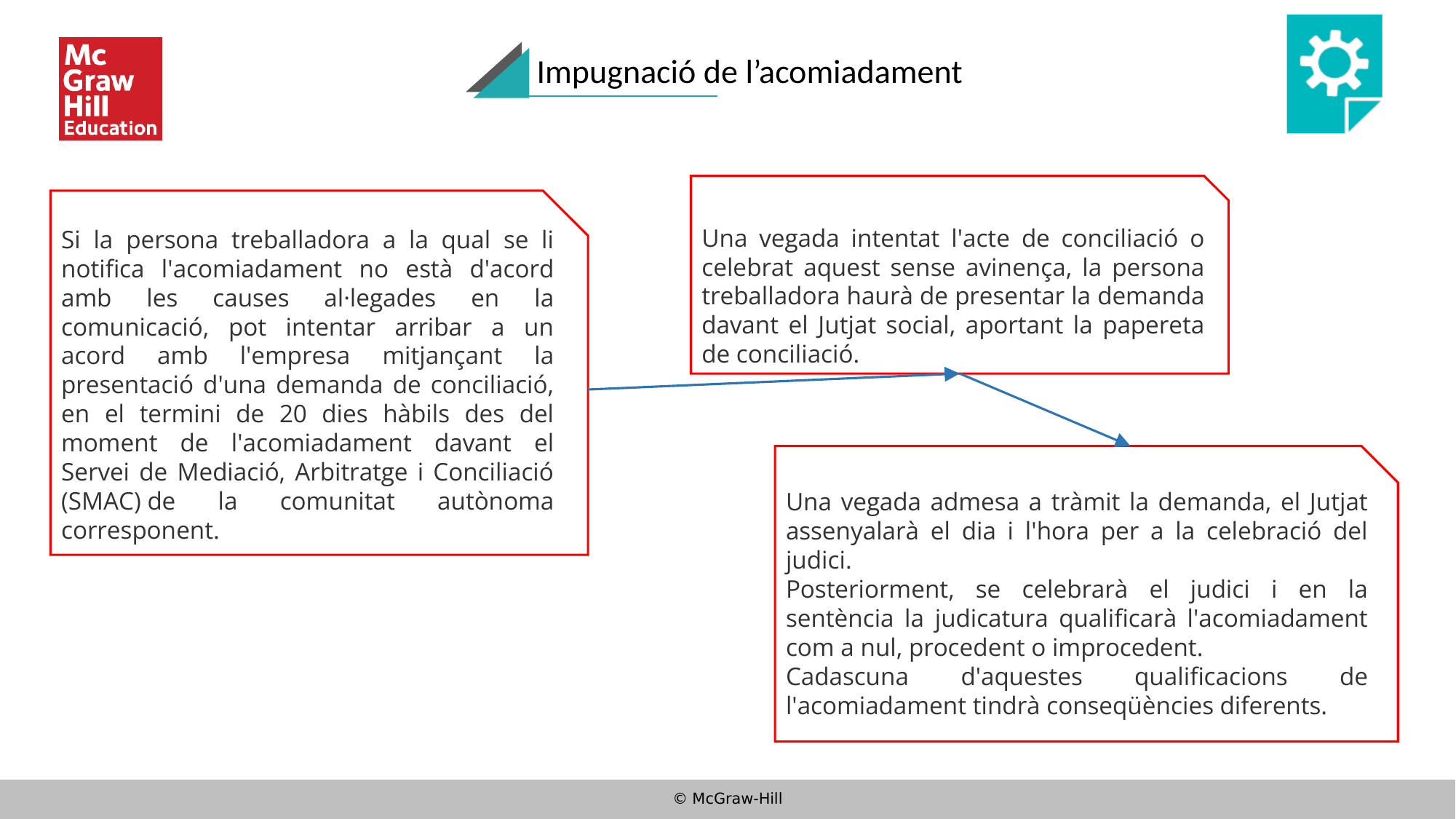

# Impugnació de l’acomiadament
Una vegada intentat l'acte de conciliació o celebrat aquest sense avinença, la persona treballadora haurà de presentar la demanda davant el Jutjat social, aportant la papereta de conciliació.
Si la persona treballadora a la qual se li notifica l'acomiadament no està d'acord amb les causes al·legades en la comunicació, pot intentar arribar a un acord amb l'empresa mitjançant la presentació d'una demanda de conciliació, en el termini de 20 dies hàbils des del moment de l'acomiadament davant el Servei de Mediació, Arbitratge i Conciliació (SMAC) de la comunitat autònoma corresponent.
Una vegada admesa a tràmit la demanda, el Jutjat assenyalarà el dia i l'hora per a la celebració del judici.
Posteriorment, se celebrarà el judici i en la sentència la judicatura qualificarà l'acomiadament com a nul, procedent o improcedent.
Cadascuna d'aquestes qualificacions de l'acomiadament tindrà conseqüències diferents.